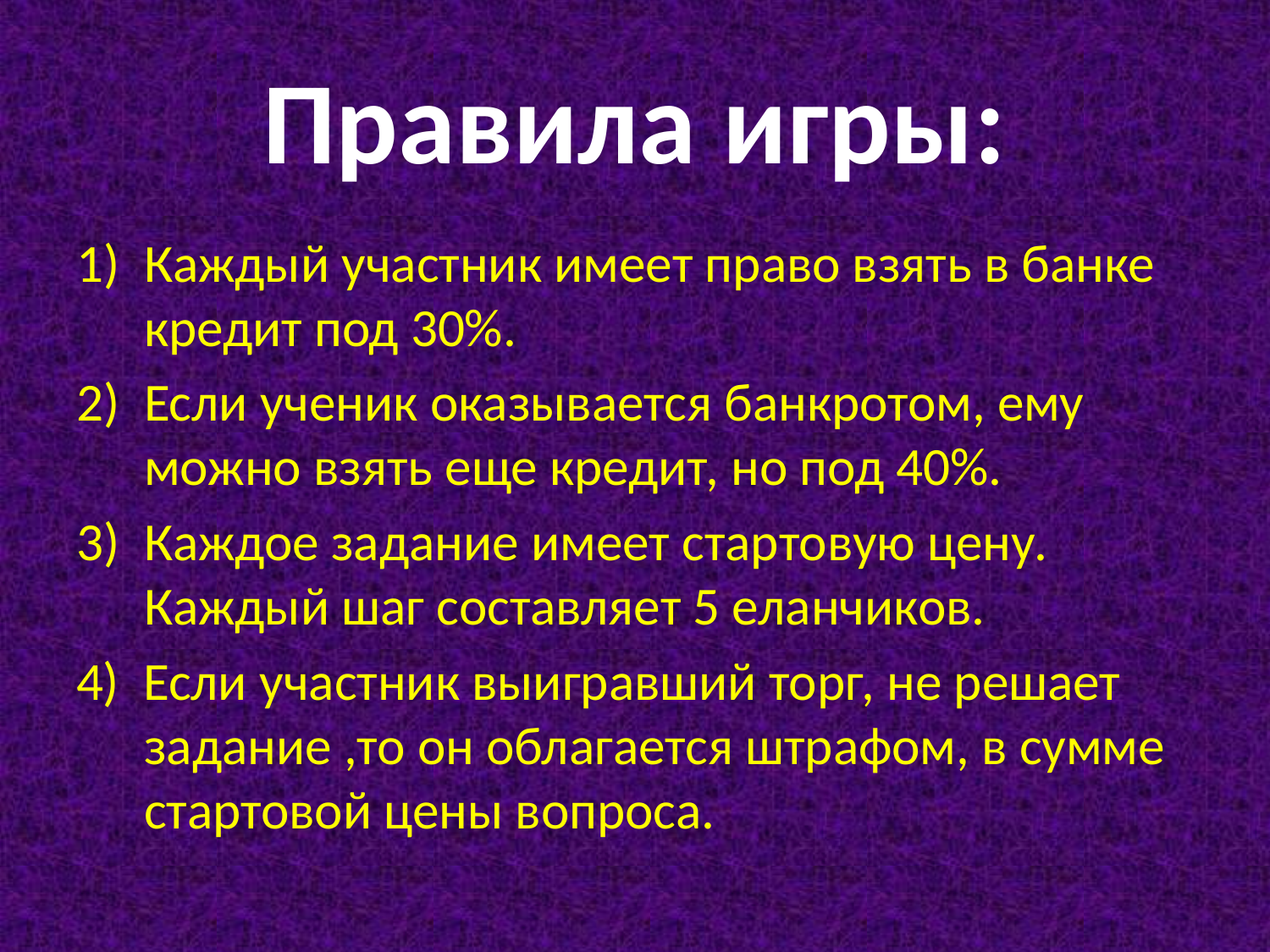

# Правила игры:
Каждый участник имеет право взять в банке кредит под 30%.
Если ученик оказывается банкротом, ему можно взять еще кредит, но под 40%.
Каждое задание имеет стартовую цену. Каждый шаг составляет 5 еланчиков.
4)  Если участник выигравший торг, не решает задание ,то он облагается штрафом, в сумме стартовой цены вопроса.